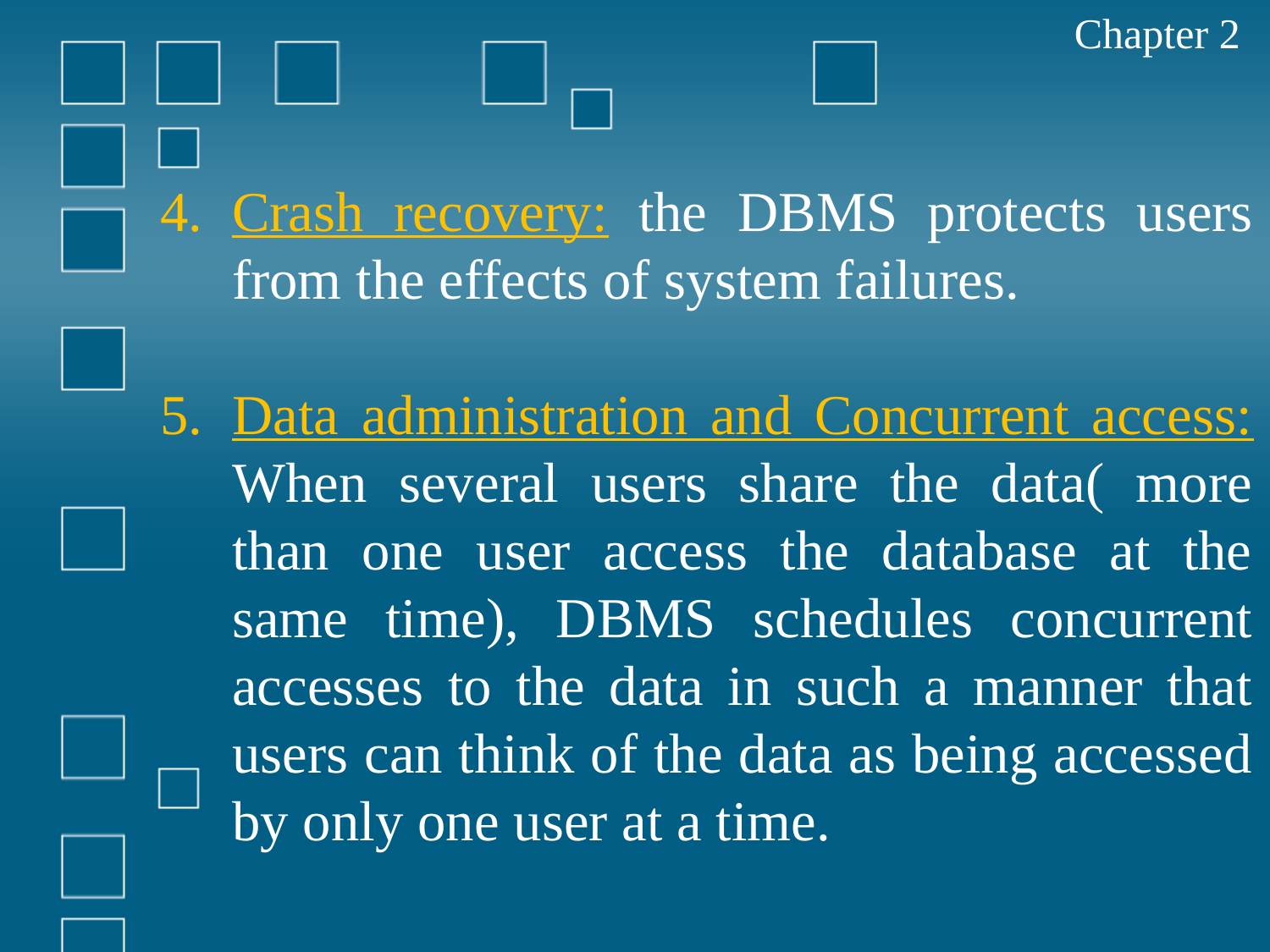

Chapter 2
Crash recovery: the DBMS protects users from the effects of system failures.

Data administration and Concurrent access: When several users share the data( more than one user access the database at the same time), DBMS schedules concurrent accesses to the data in such a manner that users can think of the data as being accessed by only one user at a time.